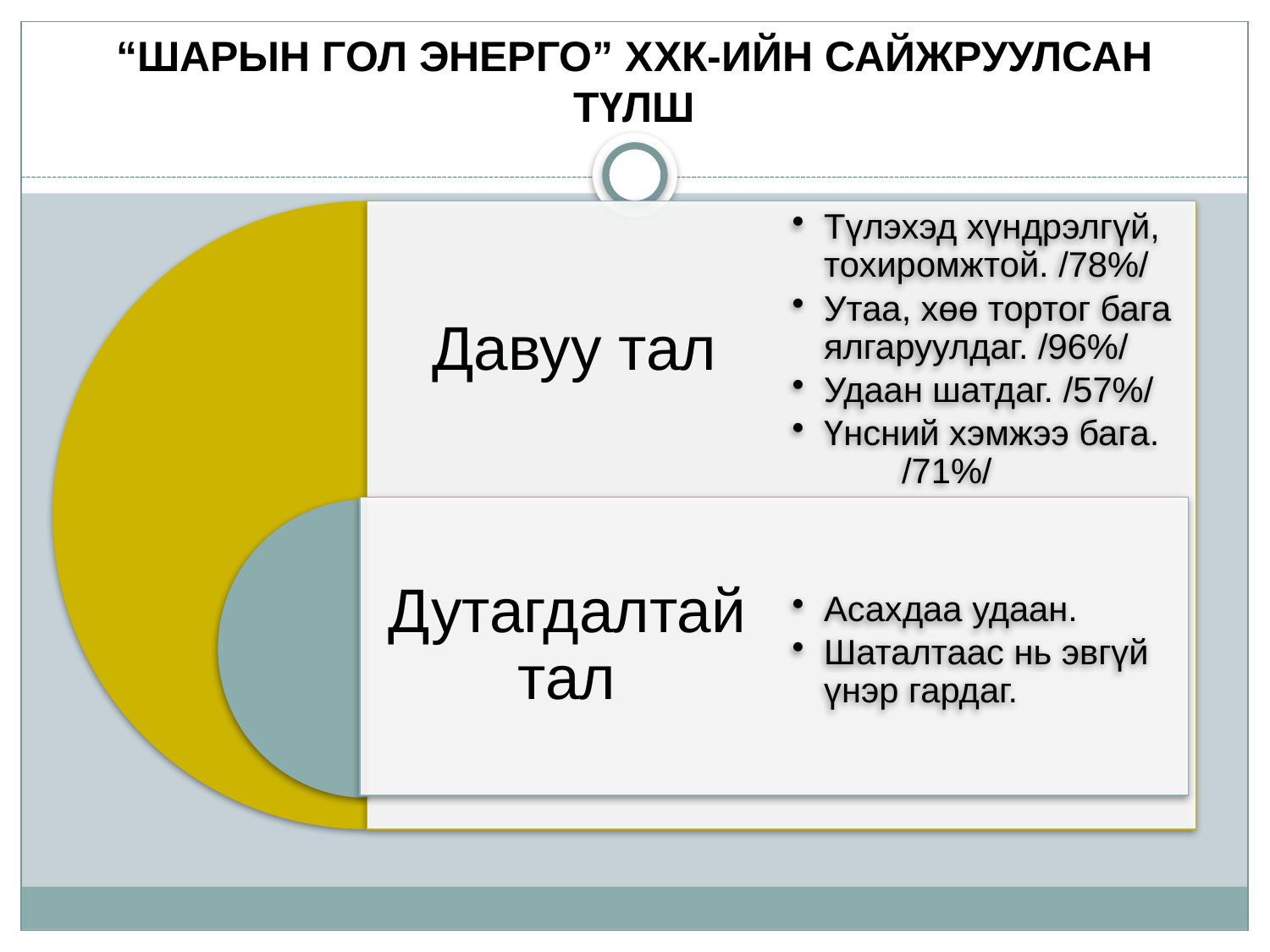

# “ШАРЫН ГОЛ ЭНЕРГО” ХХК-ИЙН САЙЖРУУЛСАН ТҮЛШ
Давуу тал
Дутагдалтай тал
Түлэхэд хүндрэлгүй, тохиромжтой. /78%/
Утаа, хөө тортог бага ялгаруулдаг. /96%/
Удаан шатдаг. /57%/
Үнсний хэмжээ бага.           /71%/

Асахдаа удаан.
Шаталтаас нь эвгүй үнэр гардаг.